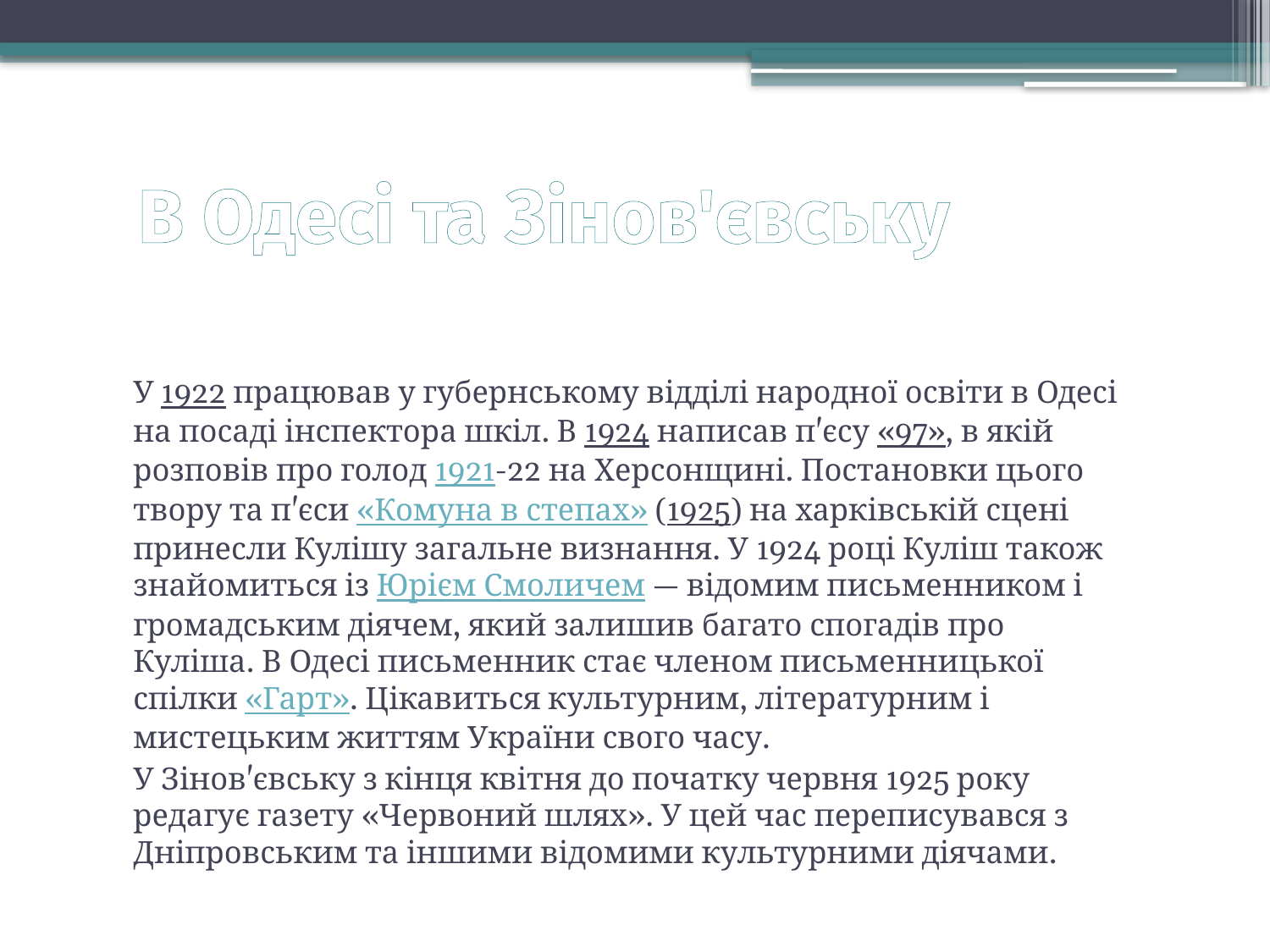

# В Одесі та Зінов'євську
У 1922 працював у губернському відділі народної освіти в Одесі на посаді інспектора шкіл. В 1924 написав п'єсу «97», в якій розповів про голод 1921-22 на Херсонщині. Постановки цього твору та п'єси «Комуна в степах» (1925) на харківській сцені принесли Кулішу загальне визнання. У 1924 році Куліш також знайомиться із Юрієм Смоличем — відомим письменником і громадським діячем, який залишив багато спогадів про Куліша. В Одесі письменник стає членом письменницької спілки «Гарт». Цікавиться культурним, літературним і мистецьким життям України свого часу.
У Зінов'євську з кінця квітня до початку червня 1925 року редагує газету «Червоний шлях». У цей час переписувався з Дніпровським та іншими відомими культурними діячами.